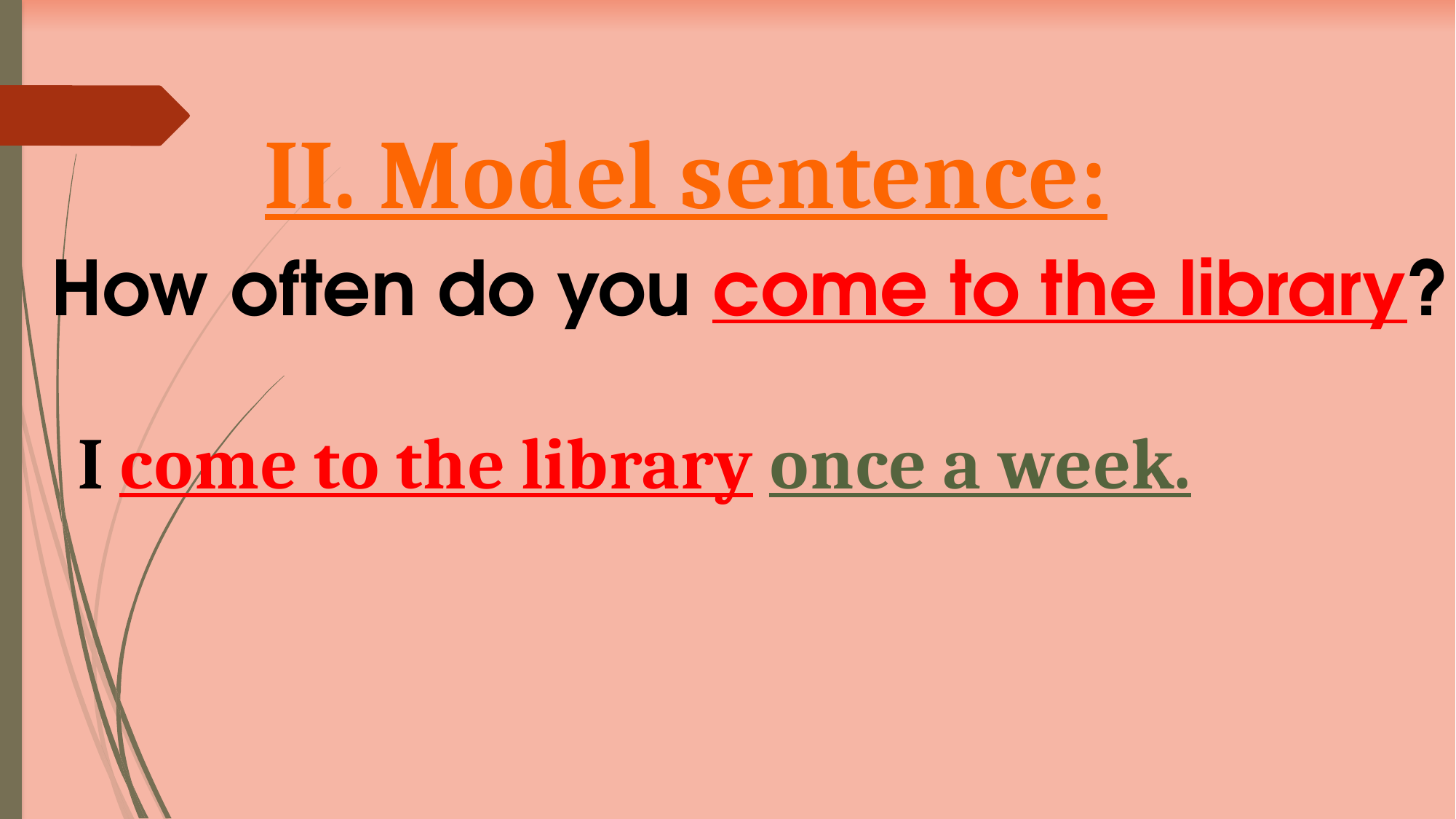

II. Model sentence:
# How often do you come to the library?
I come to the library once a week.